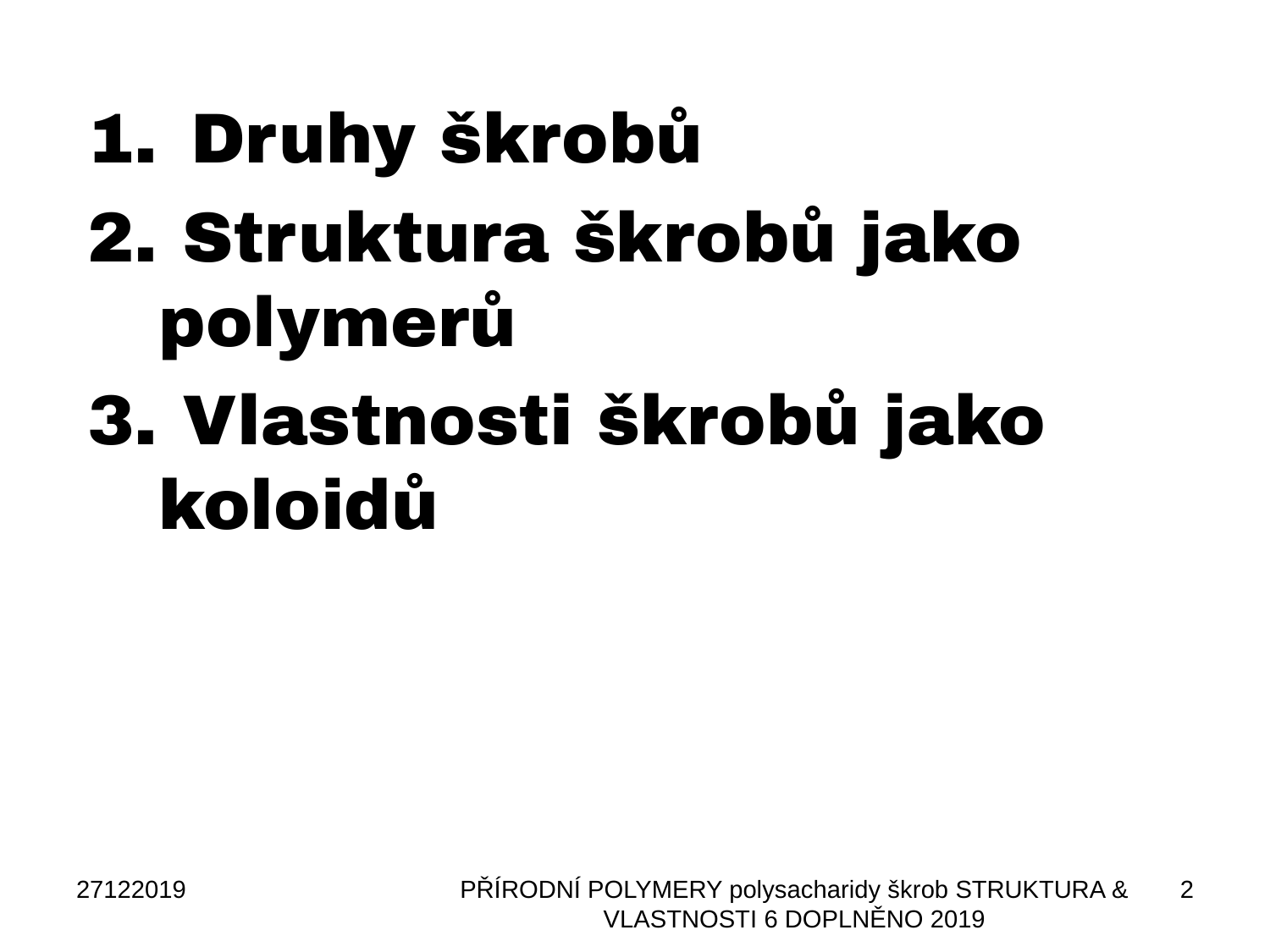

Druhy škrobů
 Struktura škrobů jako polymerů
 Vlastnosti škrobů jako koloidů

27122019
PŘÍRODNÍ POLYMERY polysacharidy škrob STRUKTURA & VLASTNOSTI 6 DOPLNĚNO 2019
2